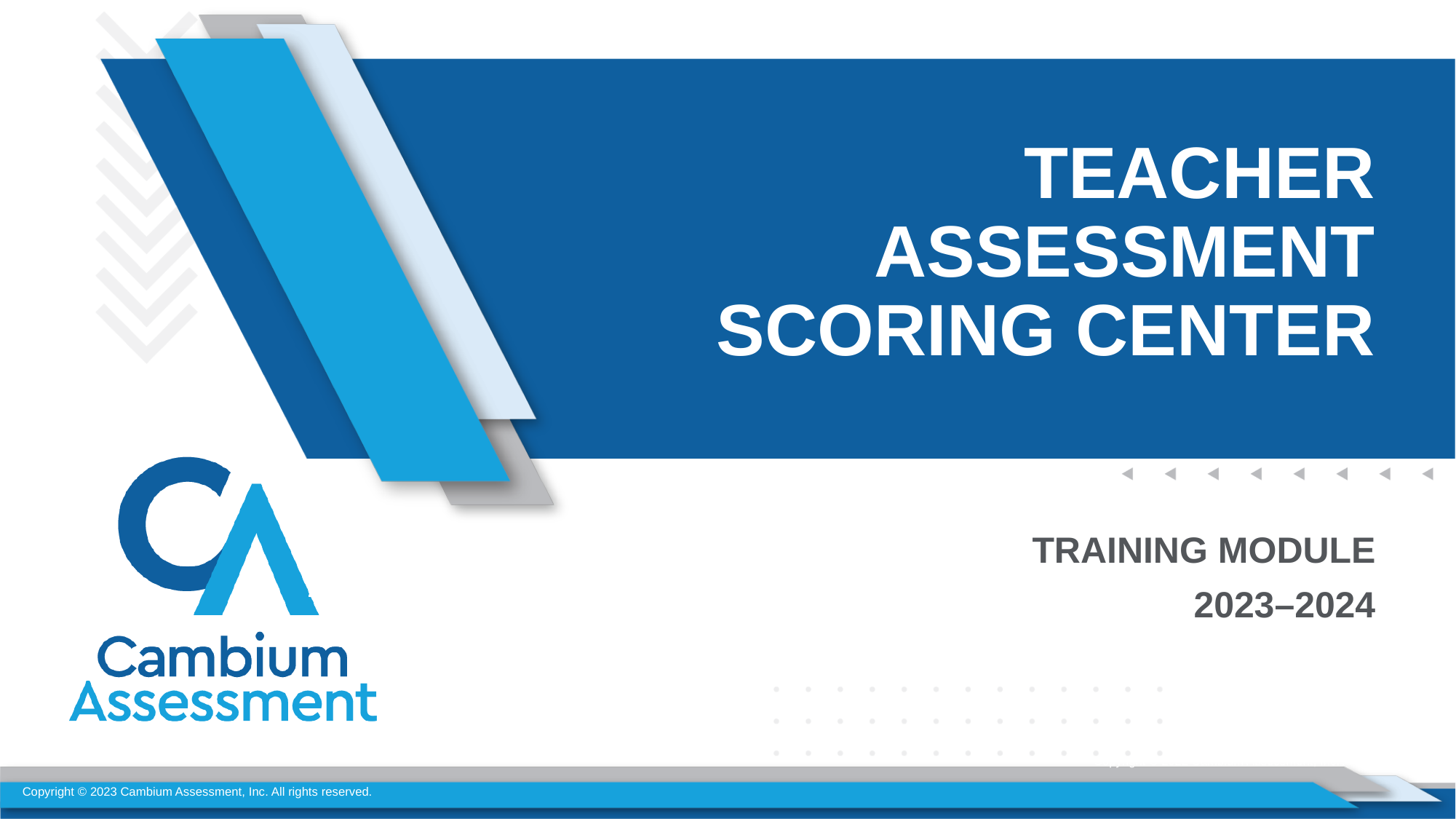

# Teacher assessment scoring center
Training module
2023–2024
Training Module
2022–2023
Copyright © 2022 Cambium Assessment, Inc. All rights reserved.
Copyright © 2023 Cambium Assessment, Inc. All rights reserved.